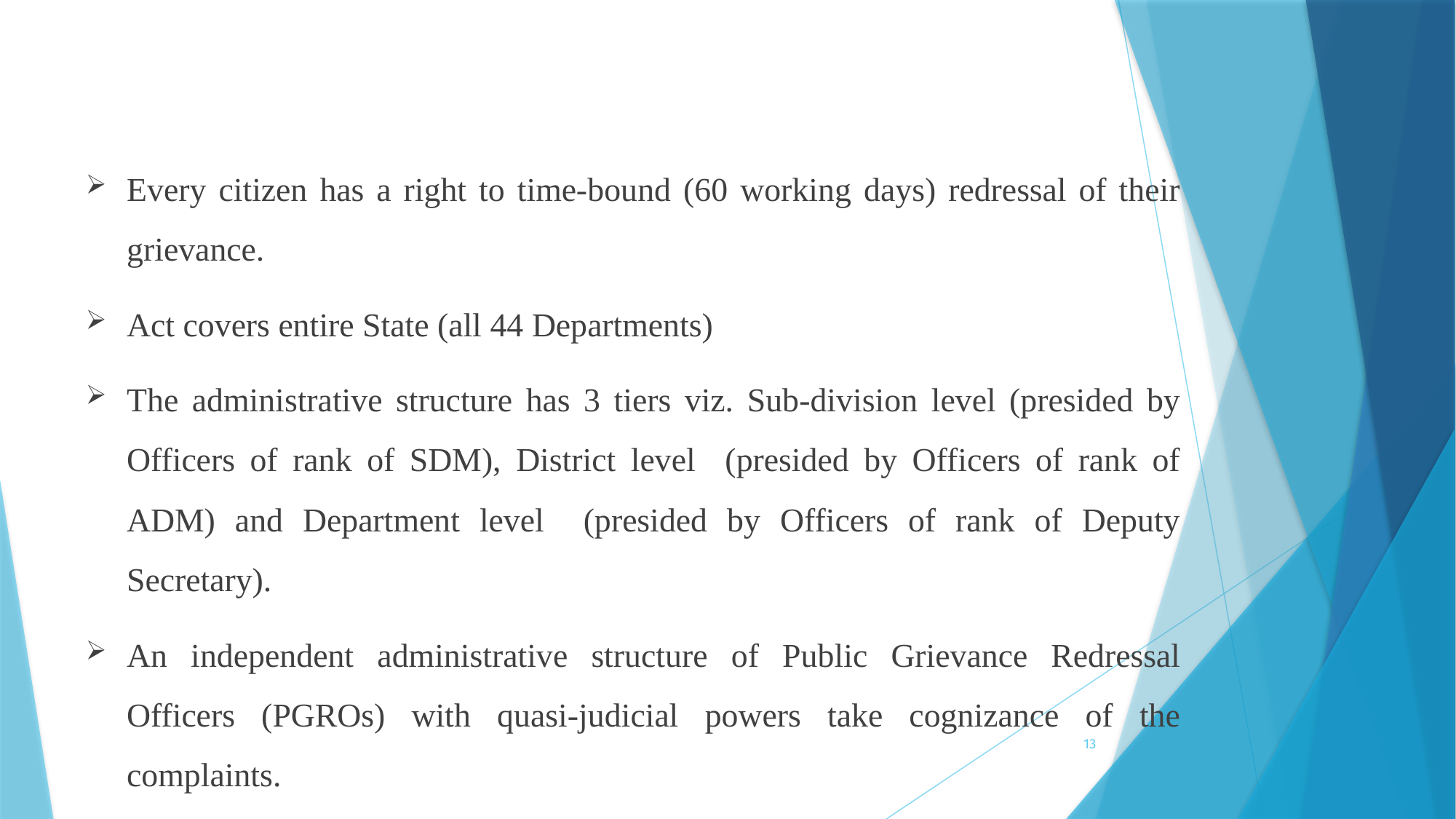

Every citizen has a right to time-bound (60 working days) redressal of their grievance.
Act covers entire State (all 44 Departments)
The administrative structure has 3 tiers viz. Sub-division level (presided by Officers of rank of SDM), District level  (presided by Officers of rank of ADM) and Department level  (presided by Officers of rank of Deputy Secretary).
An independent administrative structure of Public Grievance Redressal Officers (PGROs) with quasi-judicial powers take cognizance of the complaints.

13